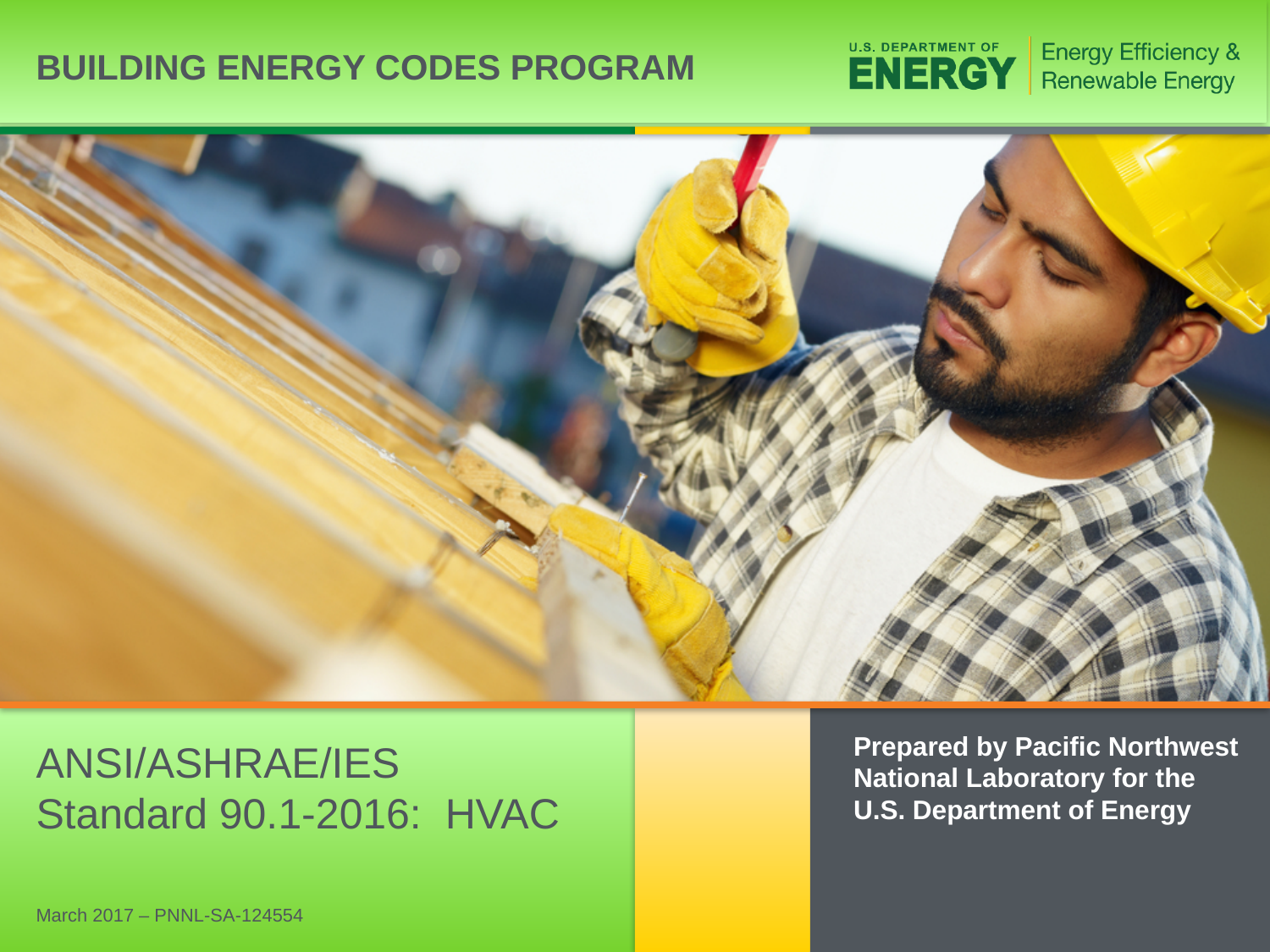

Prepared by Pacific Northwest National Laboratory for the
U.S. Department of Energy
ANSI/ASHRAE/IES
Standard 90.1-2016:  HVAC

March 2017 – PNNL-SA-124554